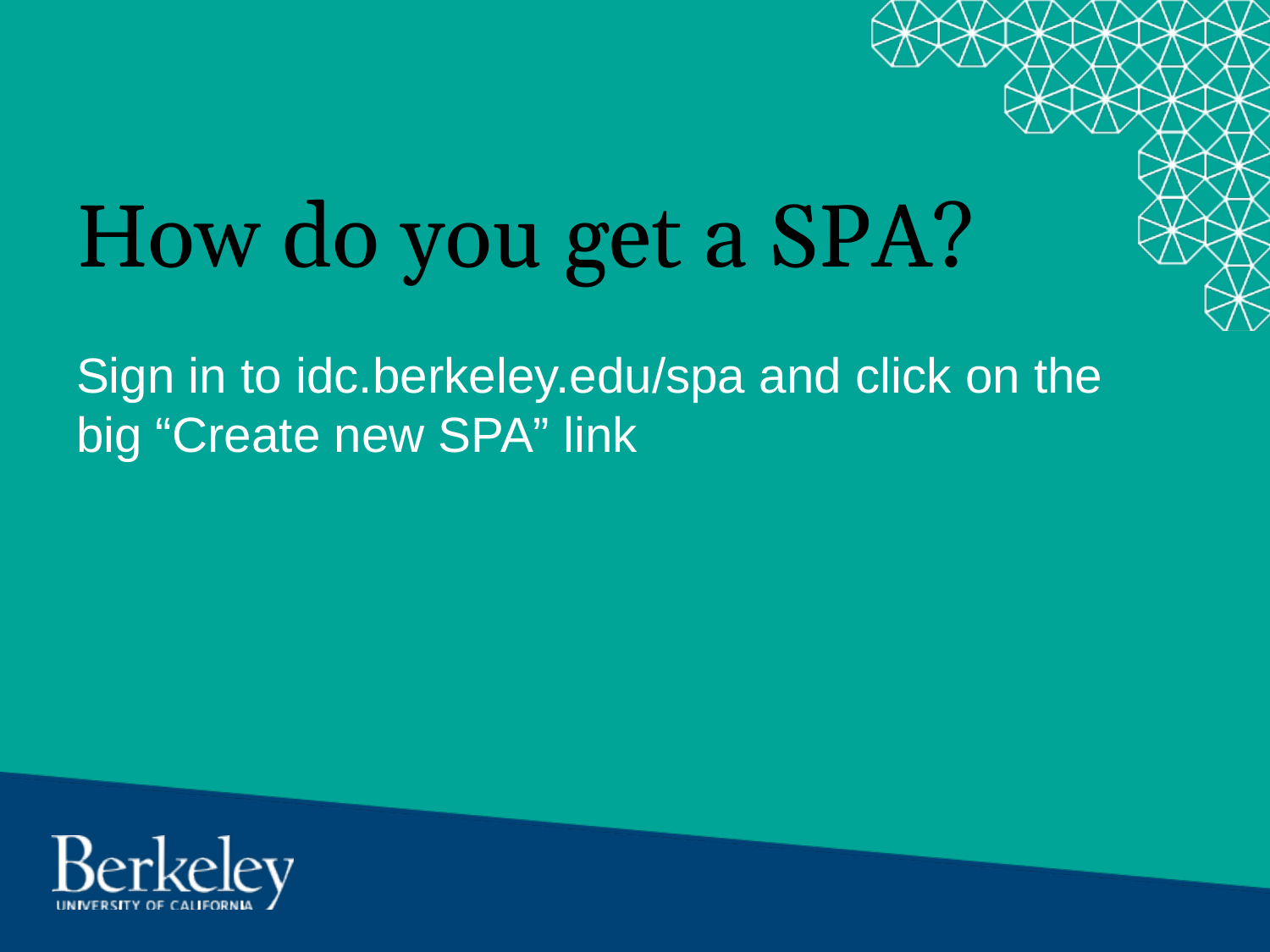

# How do you get a SPA?
Sign in to idc.berkeley.edu/spa and click on the big “Create new SPA” link